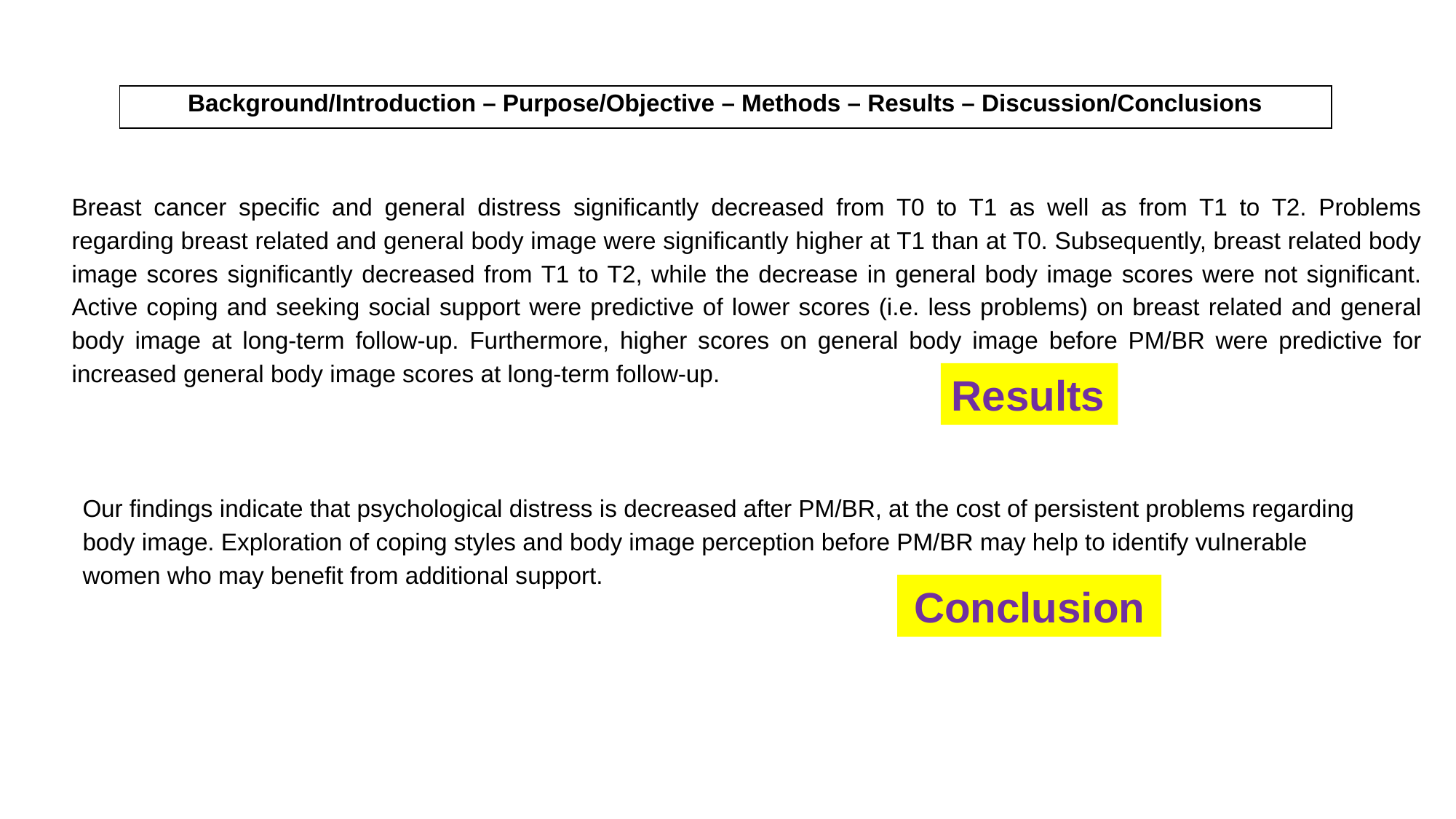

| Background/Introduction – Purpose/Objective – Methods – Results – Discussion/Conclusions |
| --- |
Breast cancer specific and general distress significantly decreased from T0 to T1 as well as from T1 to T2. Problems regarding breast related and general body image were significantly higher at T1 than at T0. Subsequently, breast related body image scores significantly decreased from T1 to T2, while the decrease in general body image scores were not significant. Active coping and seeking social support were predictive of lower scores (i.e. less problems) on breast related and general body image at long-term follow-up. Furthermore, higher scores on general body image before PM/BR were predictive for increased general body image scores at long-term follow-up.
Results
Our findings indicate that psychological distress is decreased after PM/BR, at the cost of persistent problems regarding body image. Exploration of coping styles and body image perception before PM/BR may help to identify vulnerable women who may benefit from additional support.
Conclusion